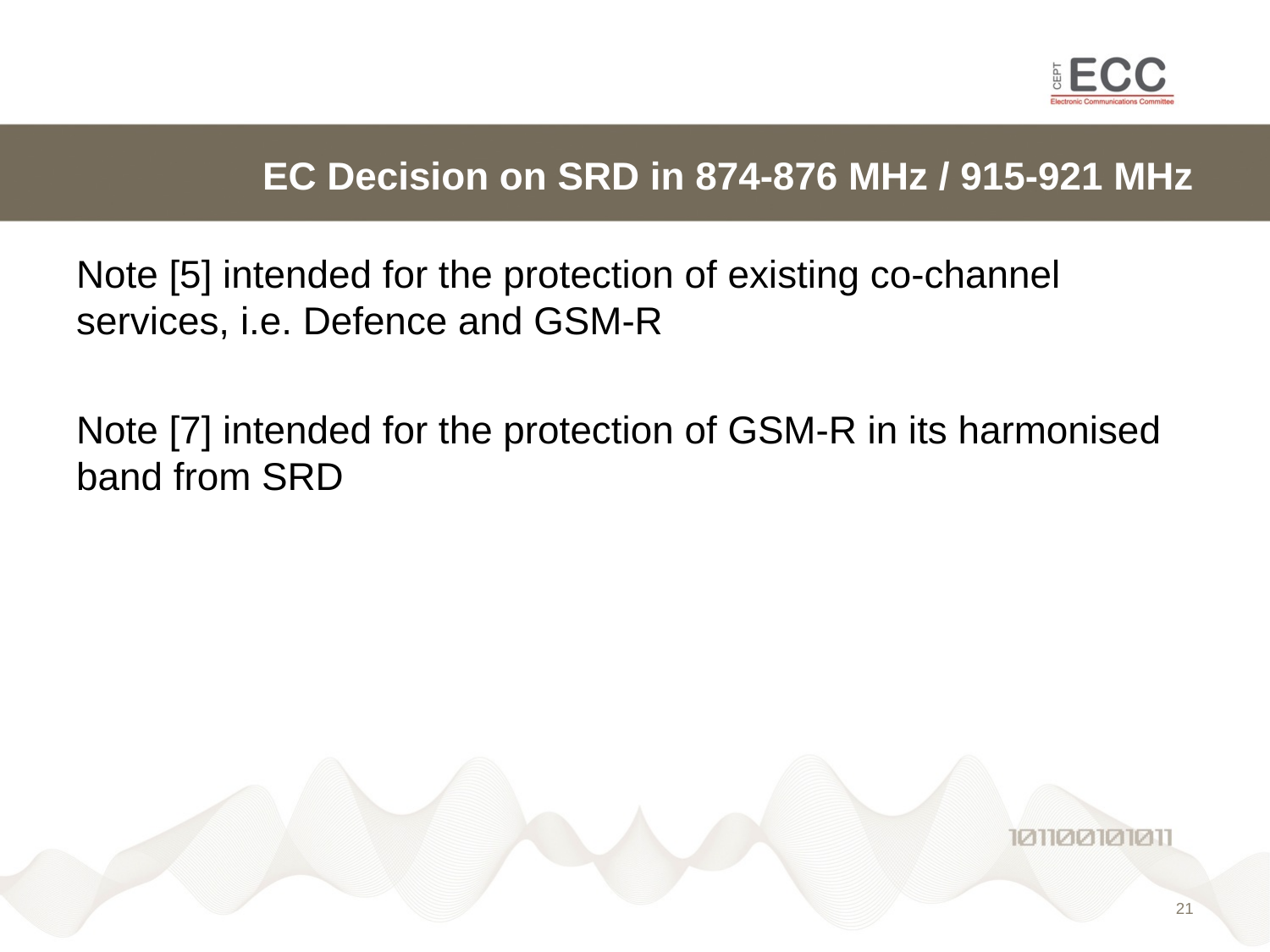

# EC Decision on SRD in 874-876 MHz / 915-921 MHz
Note [5] intended for the protection of existing co-channel services, i.e. Defence and GSM-R

Note [7] intended for the protection of GSM-R in its harmonised band from SRD
21